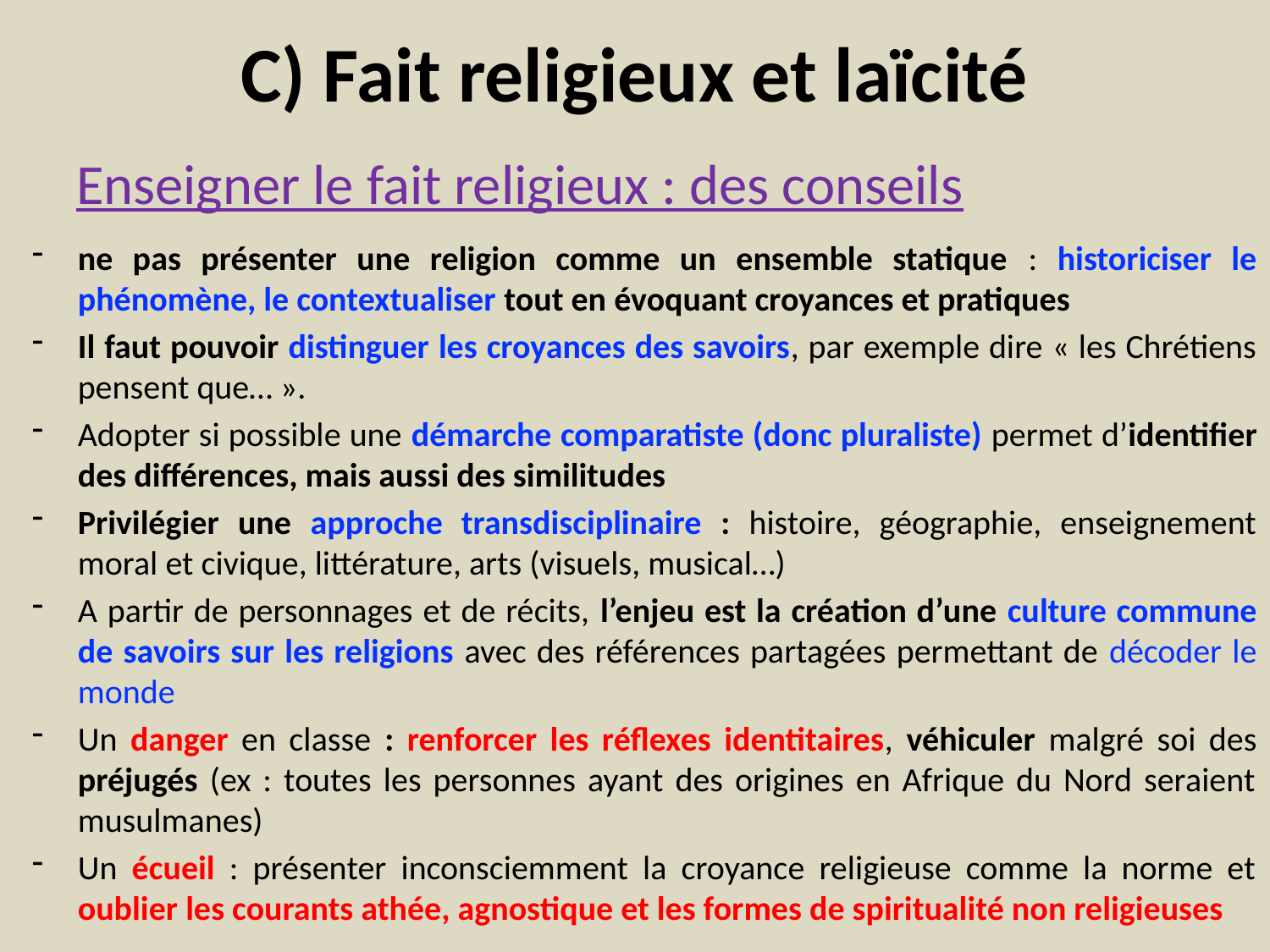

# C) Fait religieux et laïcité
Enseigner le fait religieux : des conseils
ne pas présenter une religion comme un ensemble statique : historiciser le phénomène, le contextualiser tout en évoquant croyances et pratiques
Il faut pouvoir distinguer les croyances des savoirs, par exemple dire « les Chrétiens pensent que… ».
Adopter si possible une démarche comparatiste (donc pluraliste) permet d’identifier des différences, mais aussi des similitudes
Privilégier une approche transdisciplinaire : histoire, géographie, enseignement moral et civique, littérature, arts (visuels, musical…)
A partir de personnages et de récits, l’enjeu est la création d’une culture commune de savoirs sur les religions avec des références partagées permettant de décoder le monde
Un danger en classe : renforcer les réflexes identitaires, véhiculer malgré soi des préjugés (ex : toutes les personnes ayant des origines en Afrique du Nord seraient musulmanes)
Un écueil : présenter inconsciemment la croyance religieuse comme la norme et oublier les courants athée, agnostique et les formes de spiritualité non religieuses